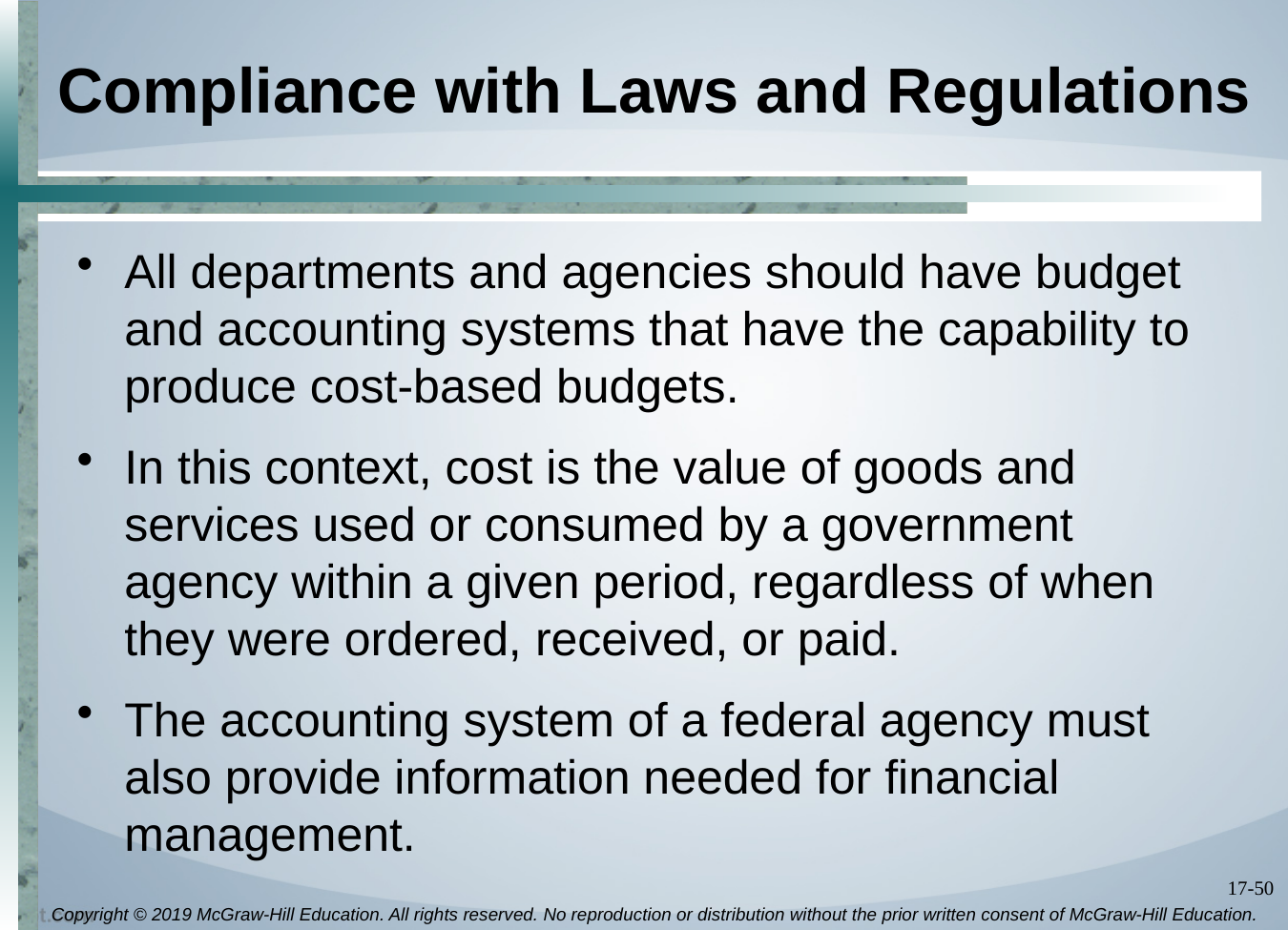

# Compliance with Laws and Regulations
All departments and agencies should have budget and accounting systems that have the capability to produce cost-based budgets.
In this context, cost is the value of goods and services used or consumed by a government agency within a given period, regardless of when they were ordered, received, or paid.
The accounting system of a federal agency must also provide information needed for financial management.